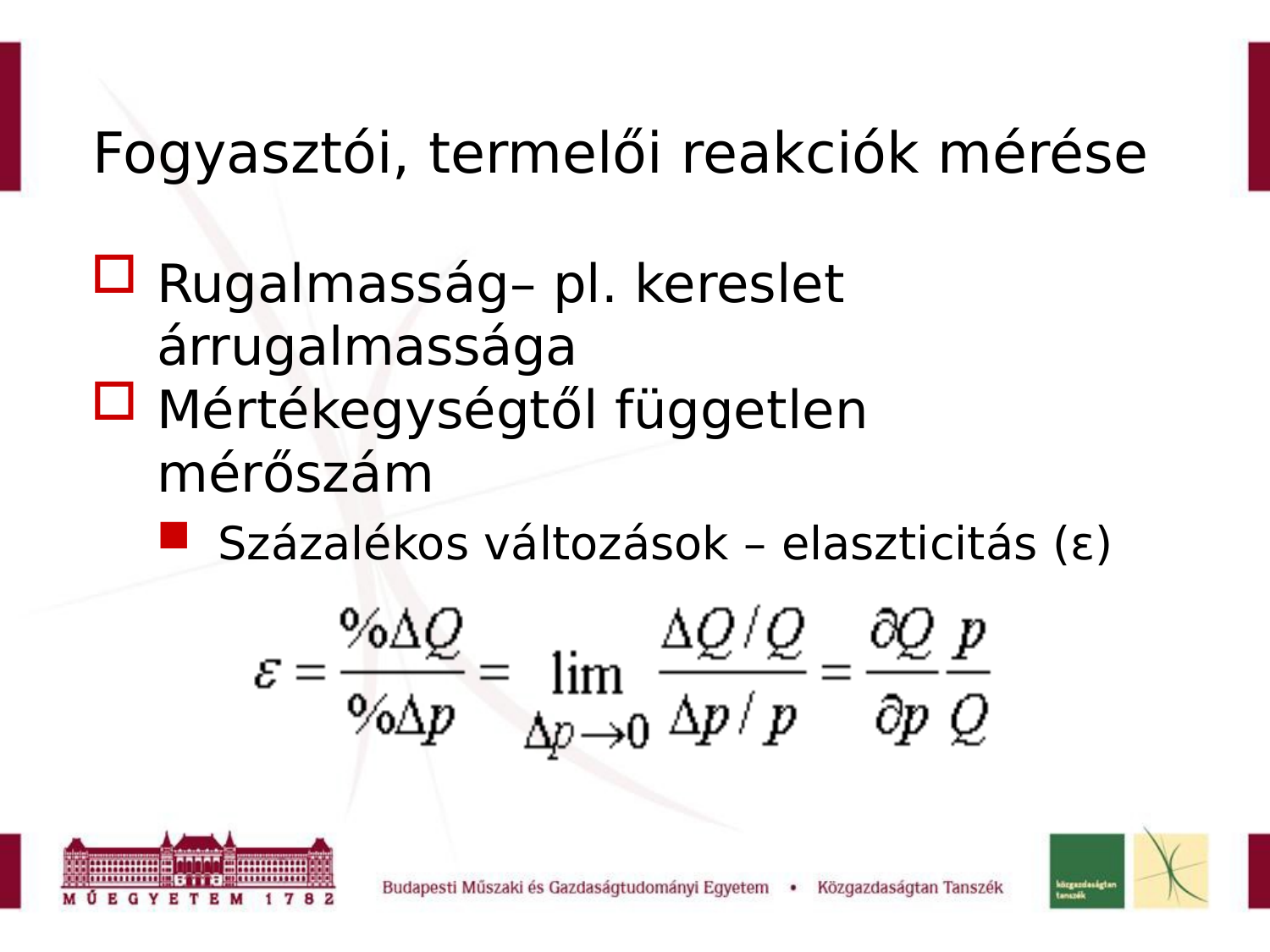

# Fogyasztói, termelői reakciók mérése
Rugalmasság– pl. kereslet árrugalmassága
Mértékegységtől független	mérőszám
Százalékos változások – elaszticitás (ε)